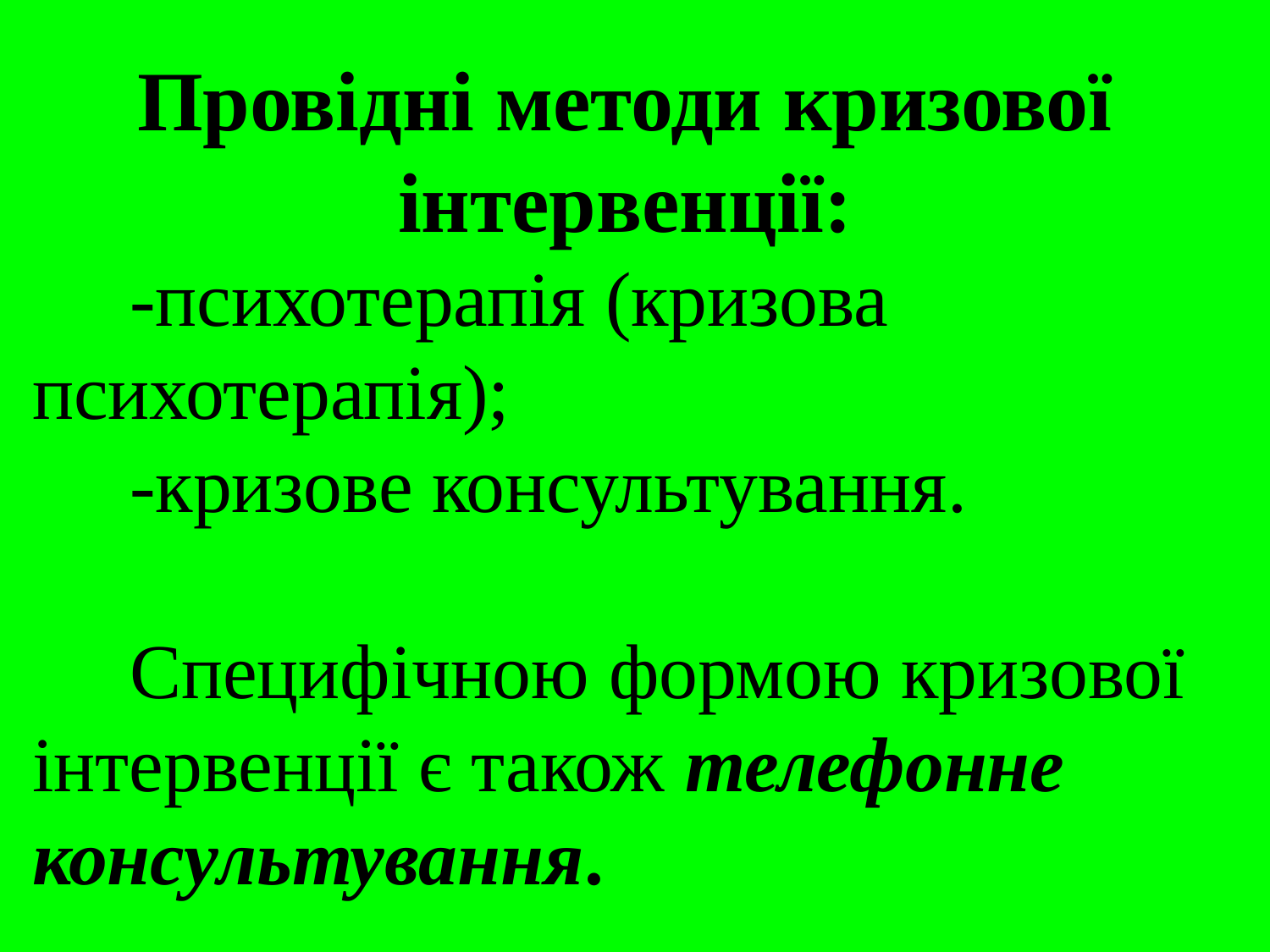

Провідні методи кризової інтервенції:
     -психотерапія (кризова психотерапія);
     -кризове консультування.
     Специфічною формою кризової інтервенції є також телефонне консультування.